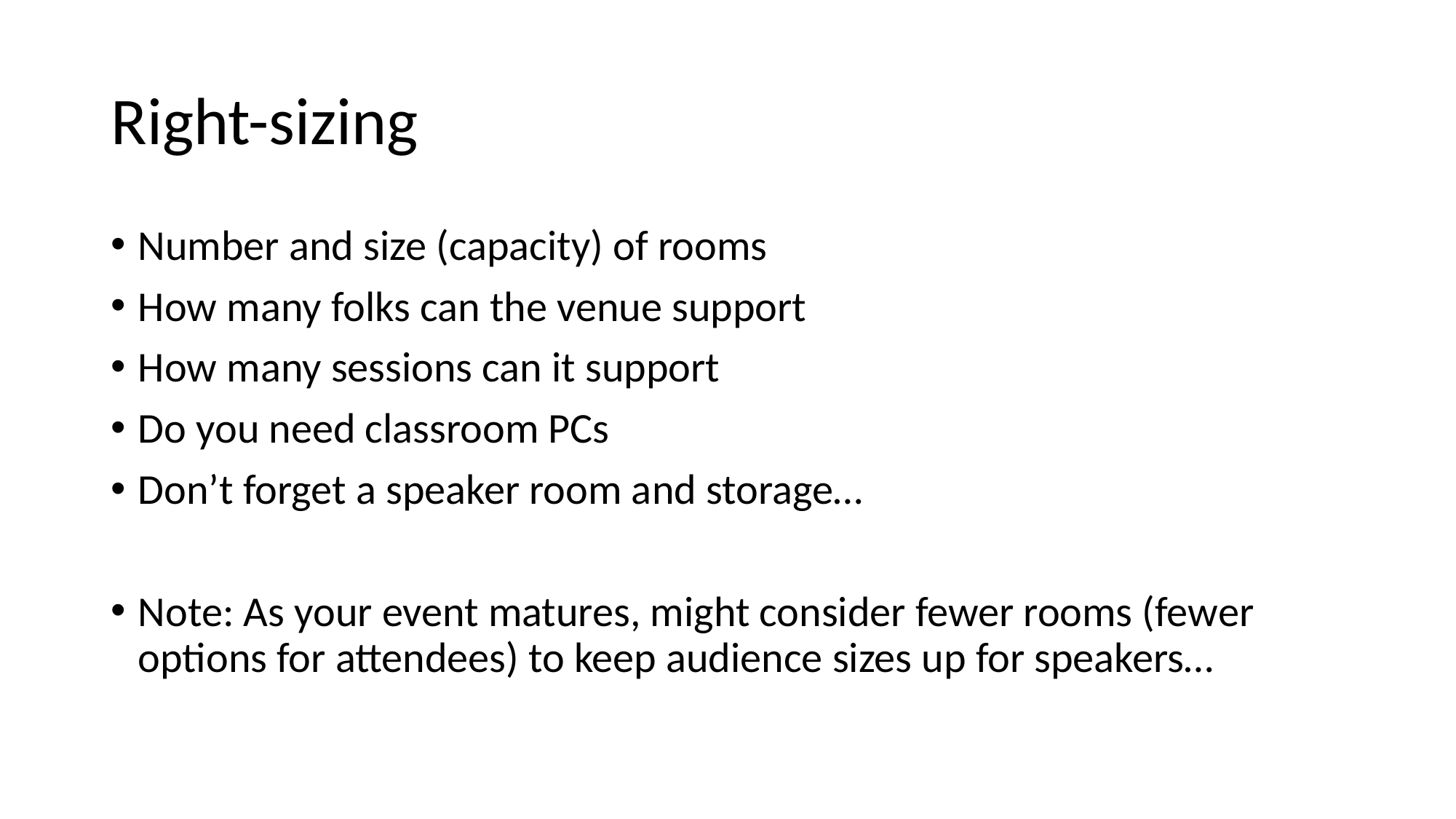

# Right-sizing
Number and size (capacity) of rooms
How many folks can the venue support
How many sessions can it support
Do you need classroom PCs
Don’t forget a speaker room and storage…

Note: As your event matures, might consider fewer rooms (fewer options for attendees) to keep audience sizes up for speakers…